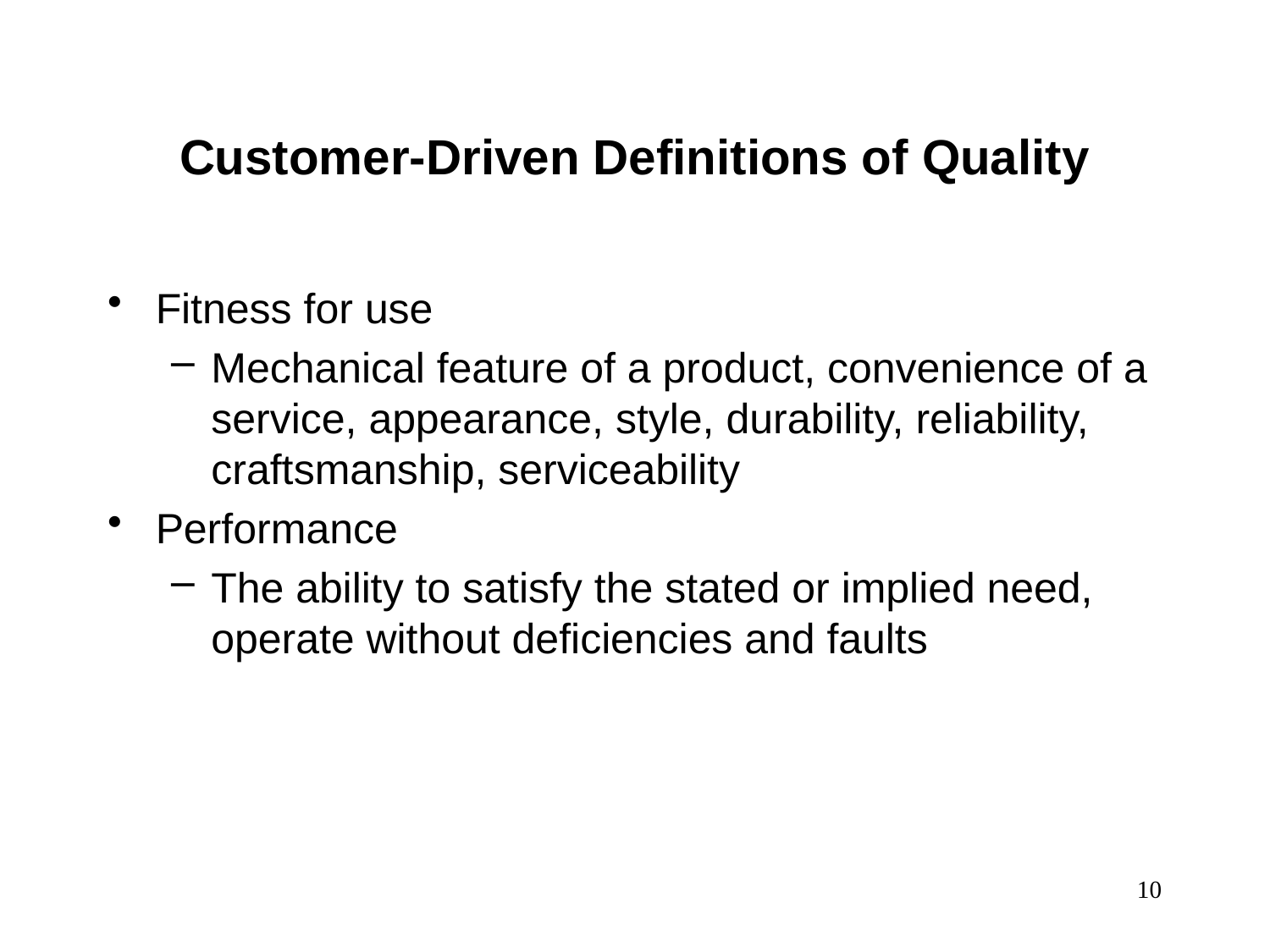

Customer-Driven Definitions of Quality
Fitness for use
Mechanical feature of a product, convenience of a service, appearance, style, durability, reliability, craftsmanship, serviceability
Performance
The ability to satisfy the stated or implied need,  operate without deficiencies and faults

10